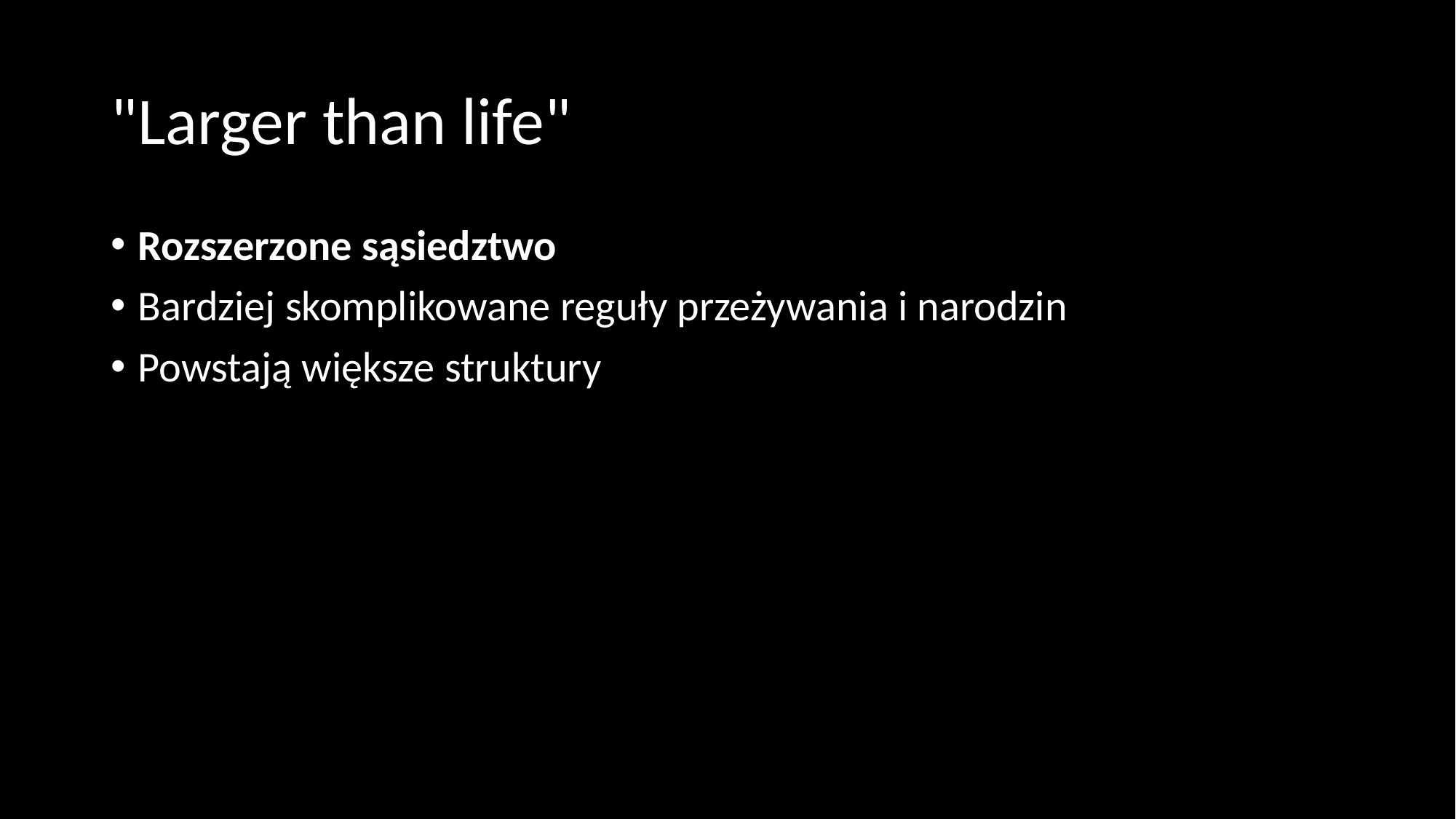

# "Larger than life"
Rozszerzone sąsiedztwo
Bardziej skomplikowane reguły przeżywania i narodzin
Powstają większe struktury